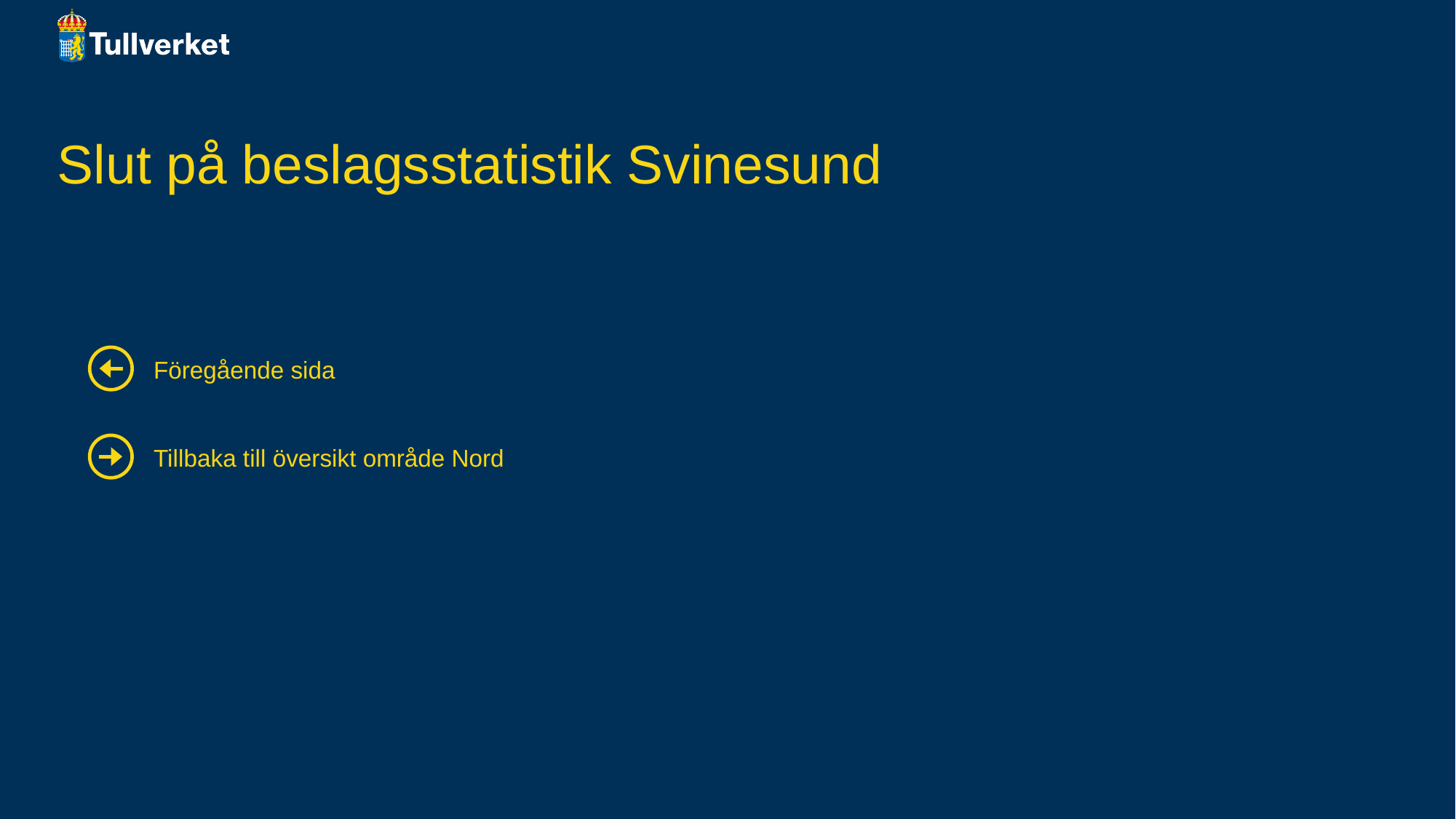

# Slut på beslagsstatistik Svinesund

Föregående sida

Tillbaka till översikt område Nord